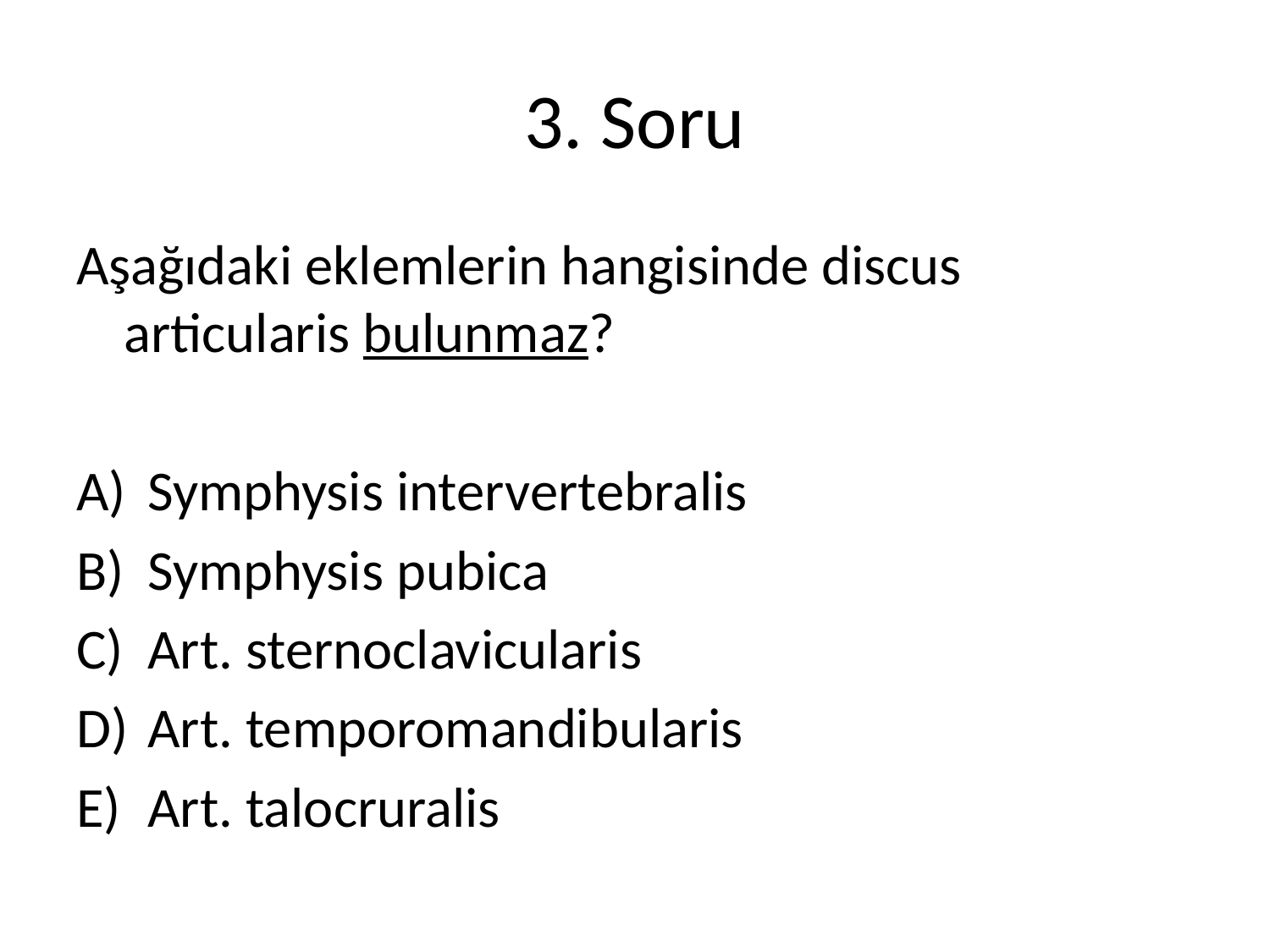

# 3. Soru
Aşağıdaki eklemlerin hangisinde discus articularis bulunmaz?

Symphysis intervertebralis
Symphysis pubica
Art. sternoclavicularis
Art. temporomandibularis
Art. talocruralis